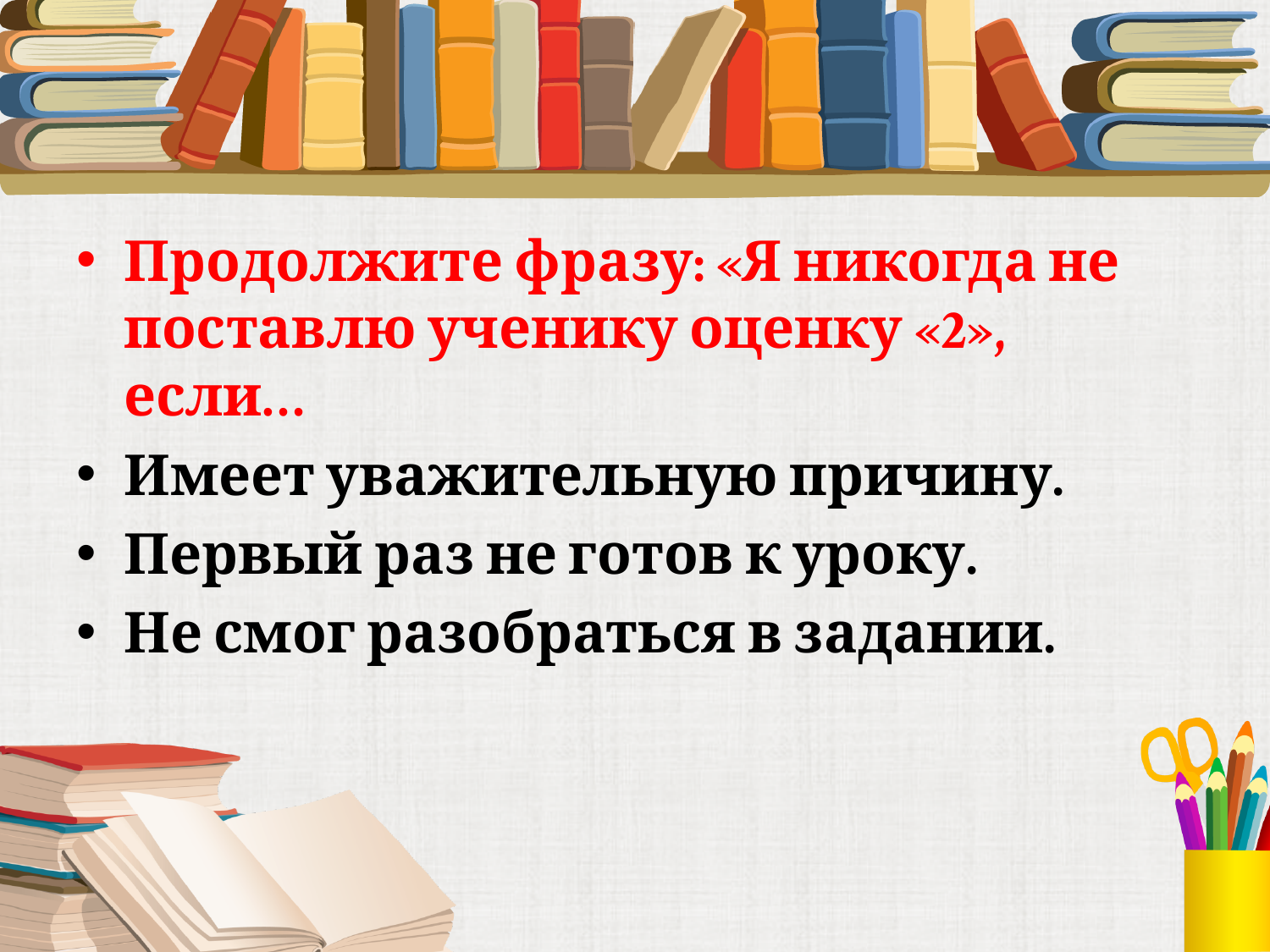

#
Продолжите фразу: «Я никогда не поставлю ученику оценку «2», если…
Имеет уважительную причину.
Первый раз не готов к уроку.
Не смог разобраться в задании.